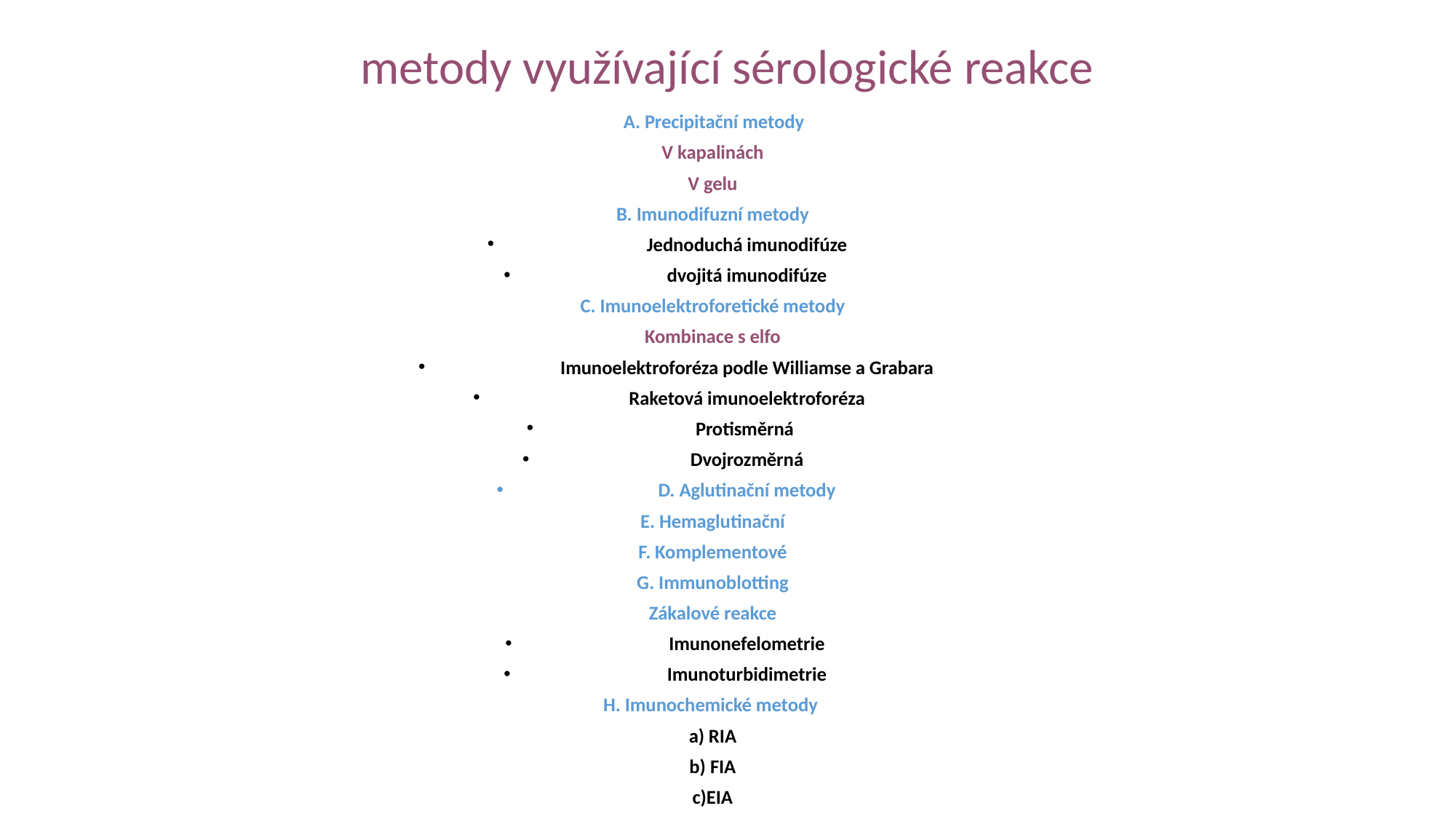

# metody využívající sérologické reakce
 A. Precipitační metody
V kapalinách
V gelu
B. Imunodifuzní metody
Jednoduchá imunodifúze
dvojitá imunodifúze
C. Imunoelektroforetické metody
Kombinace s elfo
Imunoelektroforéza podle Williamse a Grabara
Raketová imunoelektroforéza
Protisměrná
Dvojrozměrná
D. Aglutinační metody
E. Hemaglutinační
F. Komplementové
G. Immunoblotting
Zákalové reakce
Imunonefelometrie
Imunoturbidimetrie
H. Imunochemické metody
a) RIA
b) FIA
c)EIA